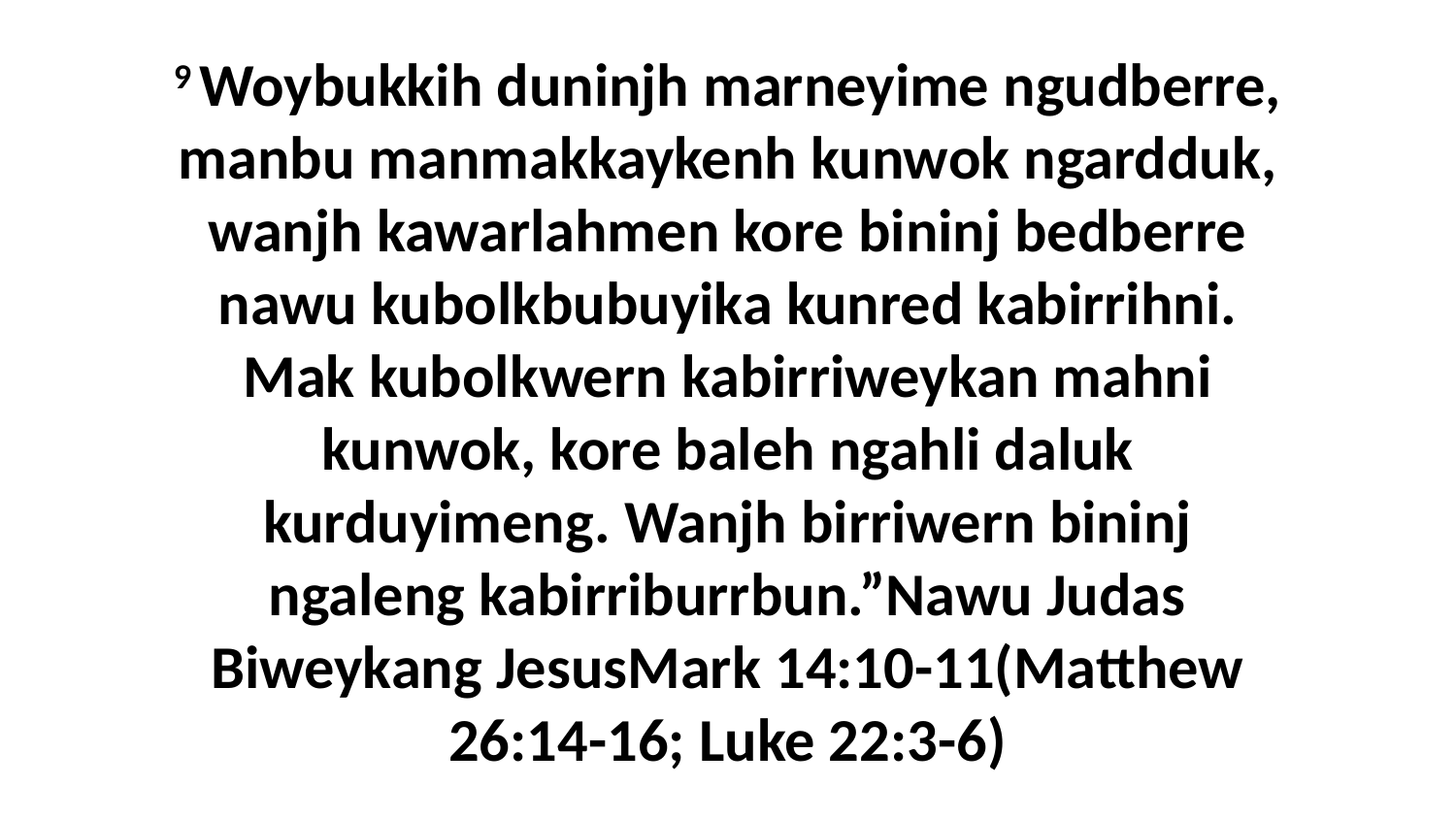

9 Woybukkih duninjh marneyime ngudberre, manbu manmakkaykenh kunwok ngardduk, wanjh kawarlahmen kore bininj bedberre nawu kubolkbubuyika kunred kabirrihni. Mak kubolkwern kabirriweykan mahni kunwok, kore baleh ngahli daluk kurduyimeng. Wanjh birriwern bininj ngaleng kabirriburrbun.”Nawu Judas Biweykang JesusMark 14:10-11(Matthew 26:14-16; Luke 22:3-6)